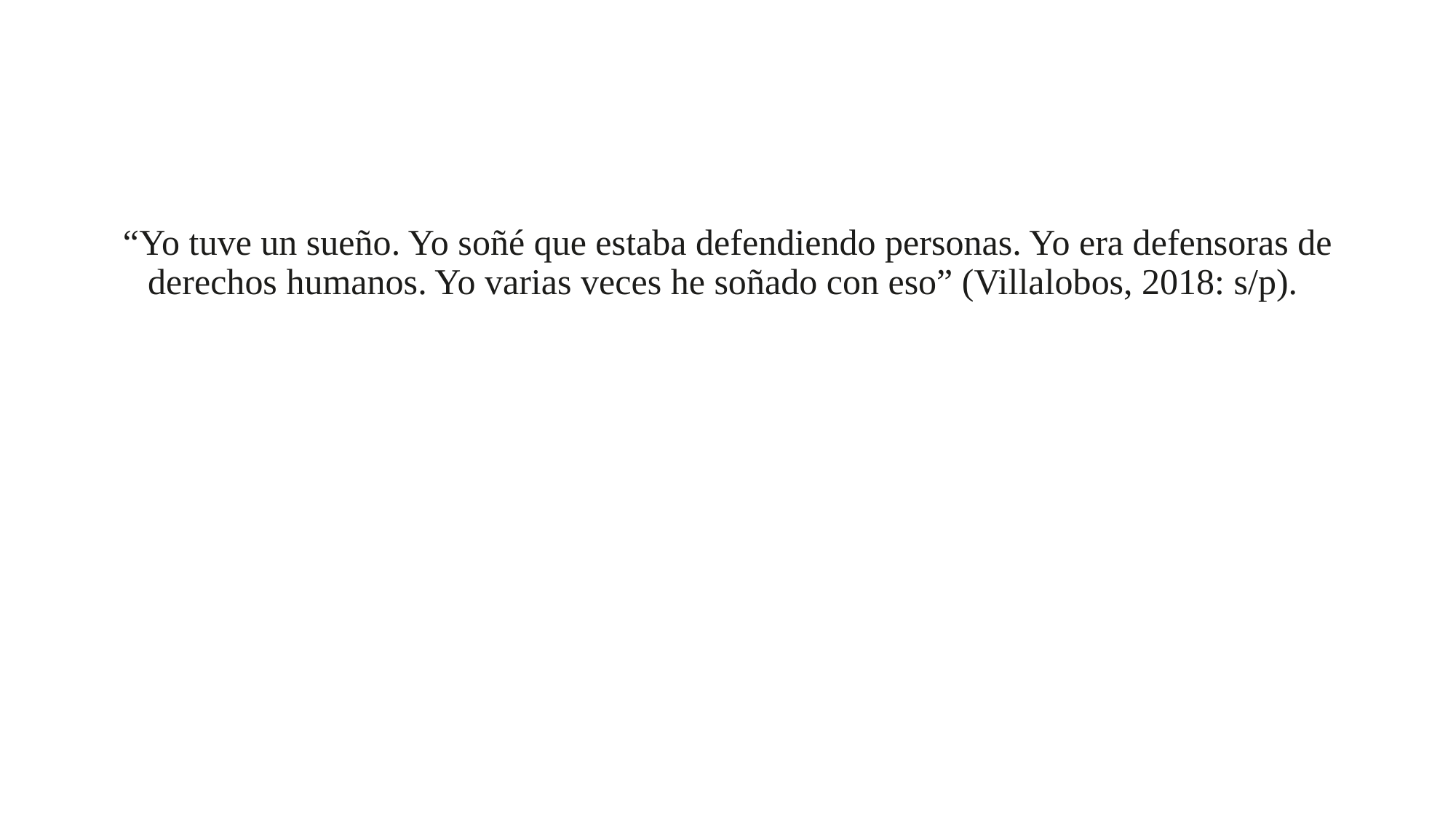

“Yo tuve un sueño. Yo soñé que estaba defendiendo personas. Yo era defensoras de derechos humanos. Yo varias veces he soñado con eso” (Villalobos, 2018: s/p).